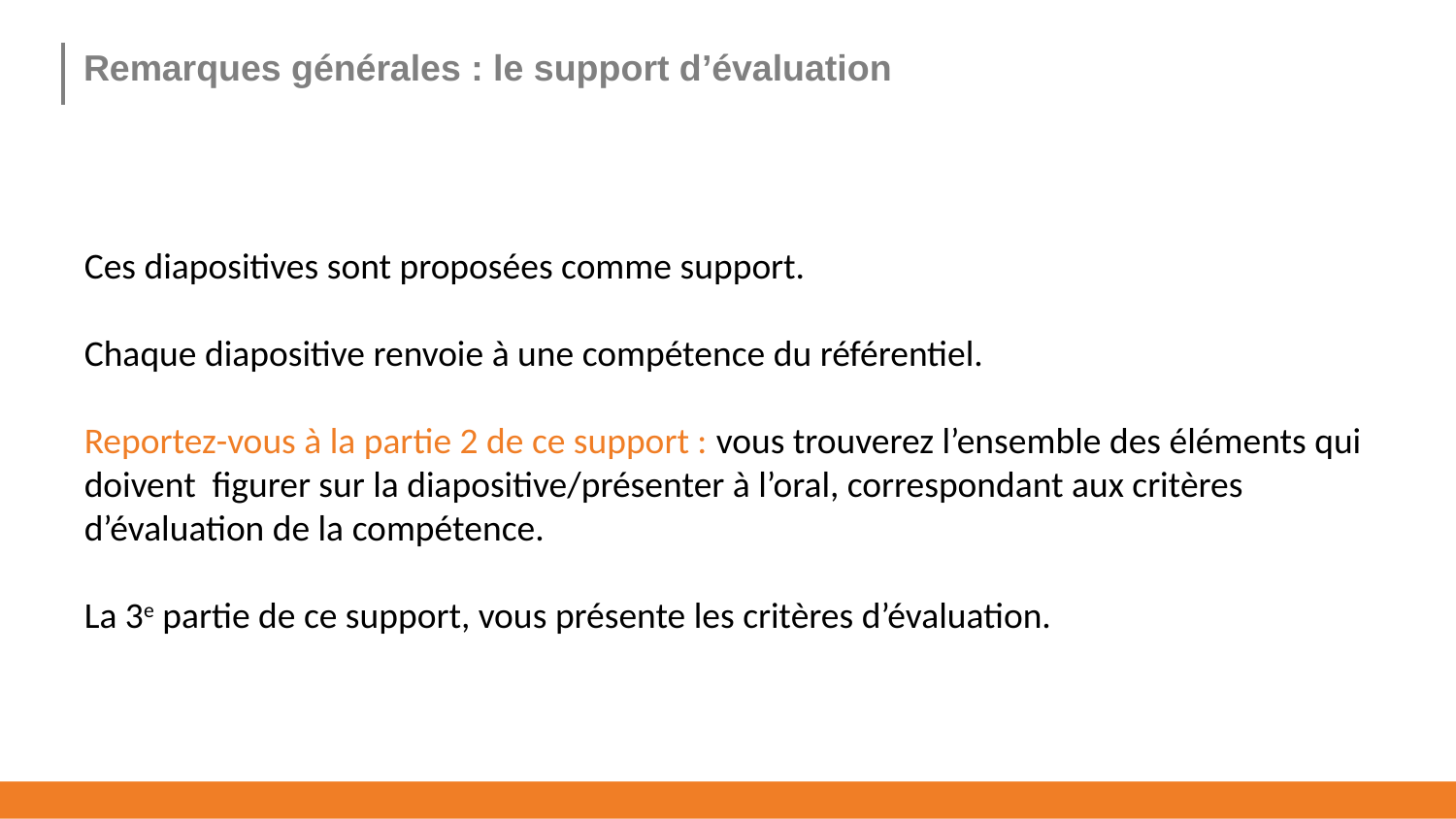

Remarques générales : le support d’évaluation

Ces diapositives sont proposées comme support.

Chaque diapositive renvoie à une compétence du référentiel.

Reportez-vous à la partie 2 de ce support : vous trouverez l’ensemble des éléments qui doivent  figurer sur la diapositive/présenter à l’oral, correspondant aux critères d’évaluation de la compétence.

La 3e partie de ce support, vous présente les critères d’évaluation.